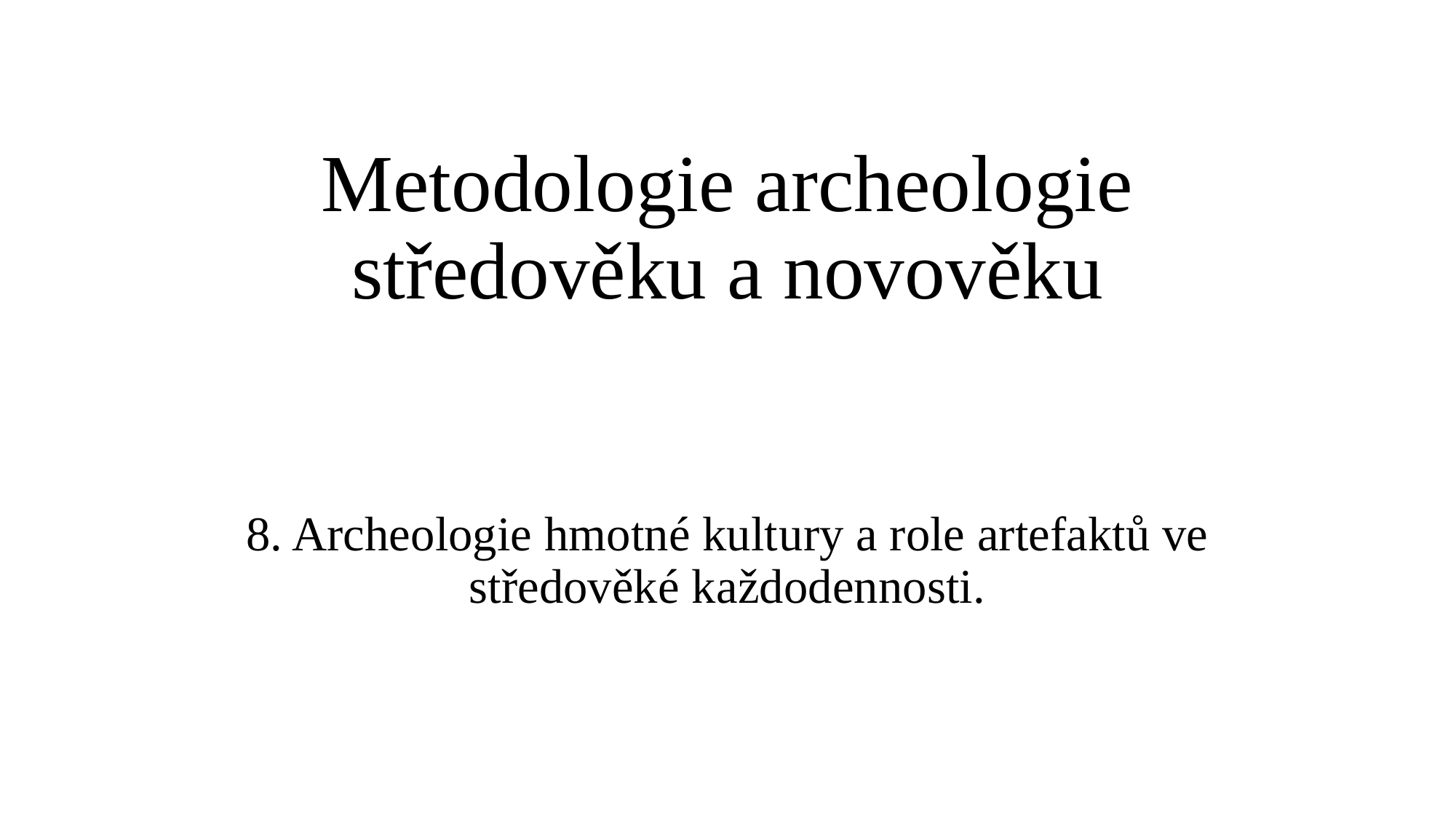

# Metodologie archeologie středověku a novověku

8. Archeologie hmotné kultury a role artefaktů ve středověké každodennosti.